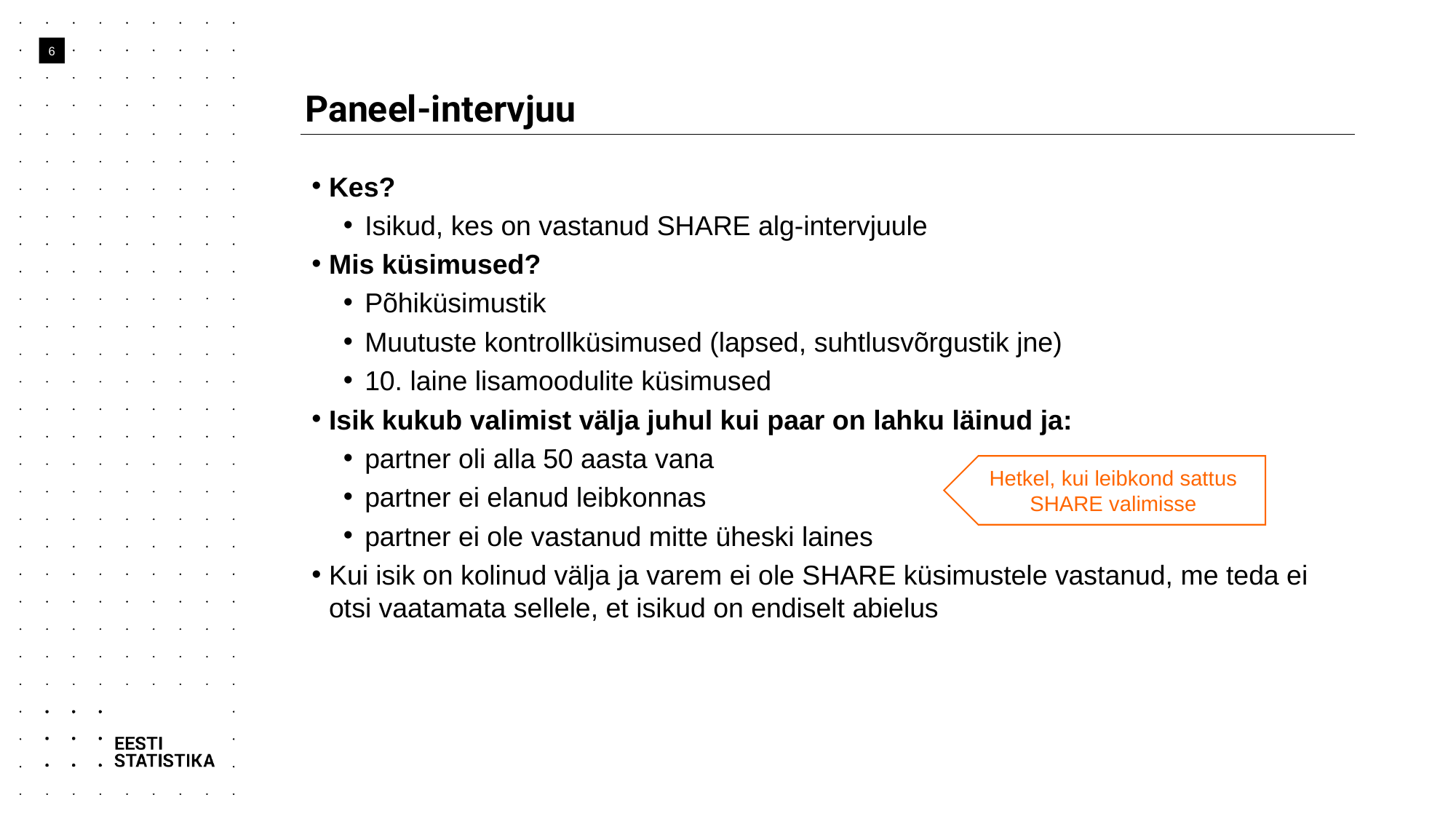

# Paneel-intervjuu
6
Kes?
Isikud, kes on vastanud SHARE alg-intervjuule
Mis küsimused?
Põhiküsimustik
Muutuste kontrollküsimused (lapsed, suhtlusvõrgustik jne)
10. laine lisamoodulite küsimused
Isik kukub valimist välja juhul kui paar on lahku läinud ja:
partner oli alla 50 aasta vana
partner ei elanud leibkonnas
partner ei ole vastanud mitte üheski laines
Kui isik on kolinud välja ja varem ei ole SHARE küsimustele vastanud, me teda ei otsi vaatamata sellele, et isikud on endiselt abielus
Hetkel, kui leibkond sattus SHARE valimisse